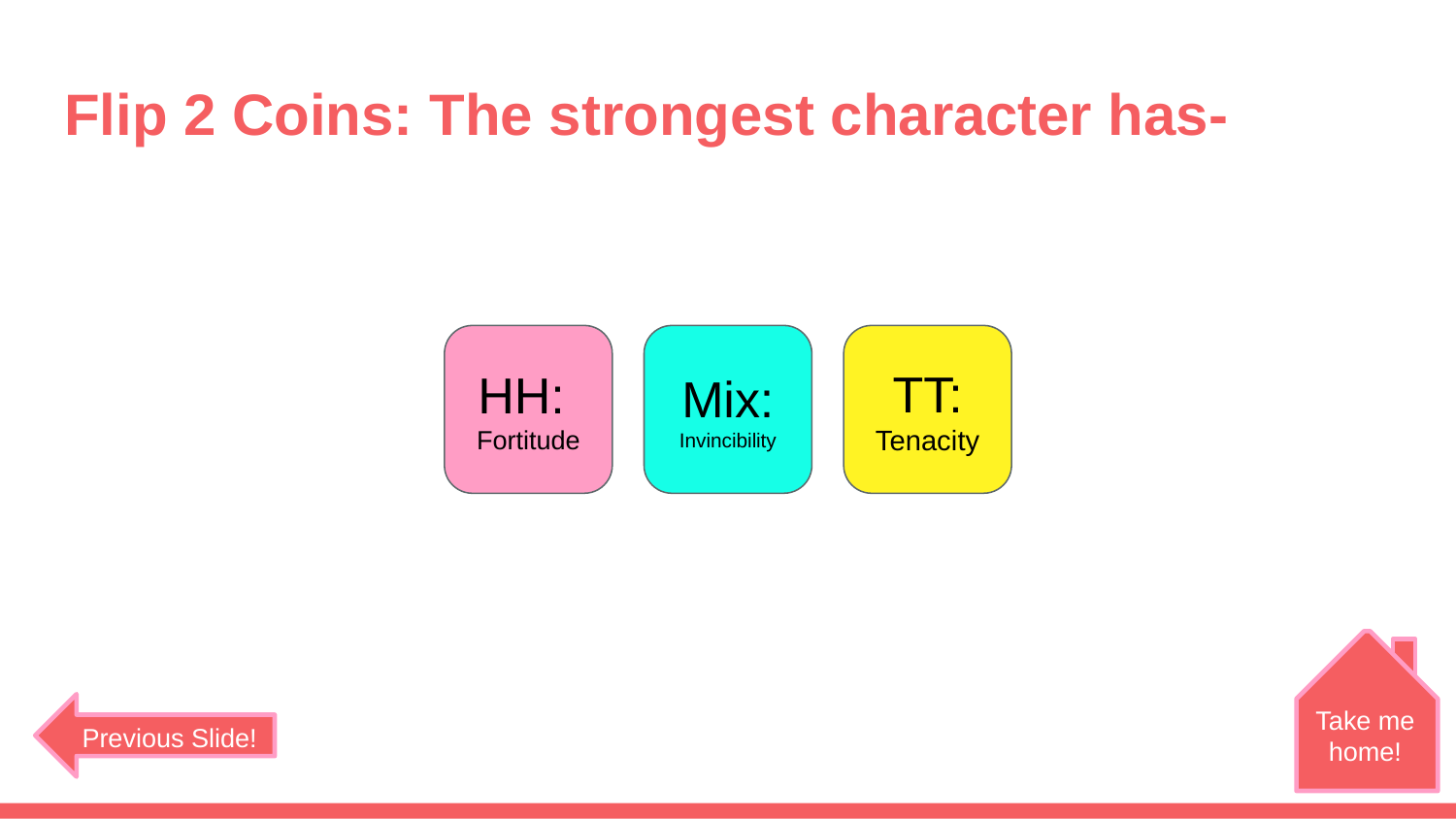

# Flip 2 Coins: The strongest character has-
HH:
Fortitude
Mix:
Invincibility
TT:
Tenacity

Take me home!

Previous Slide!